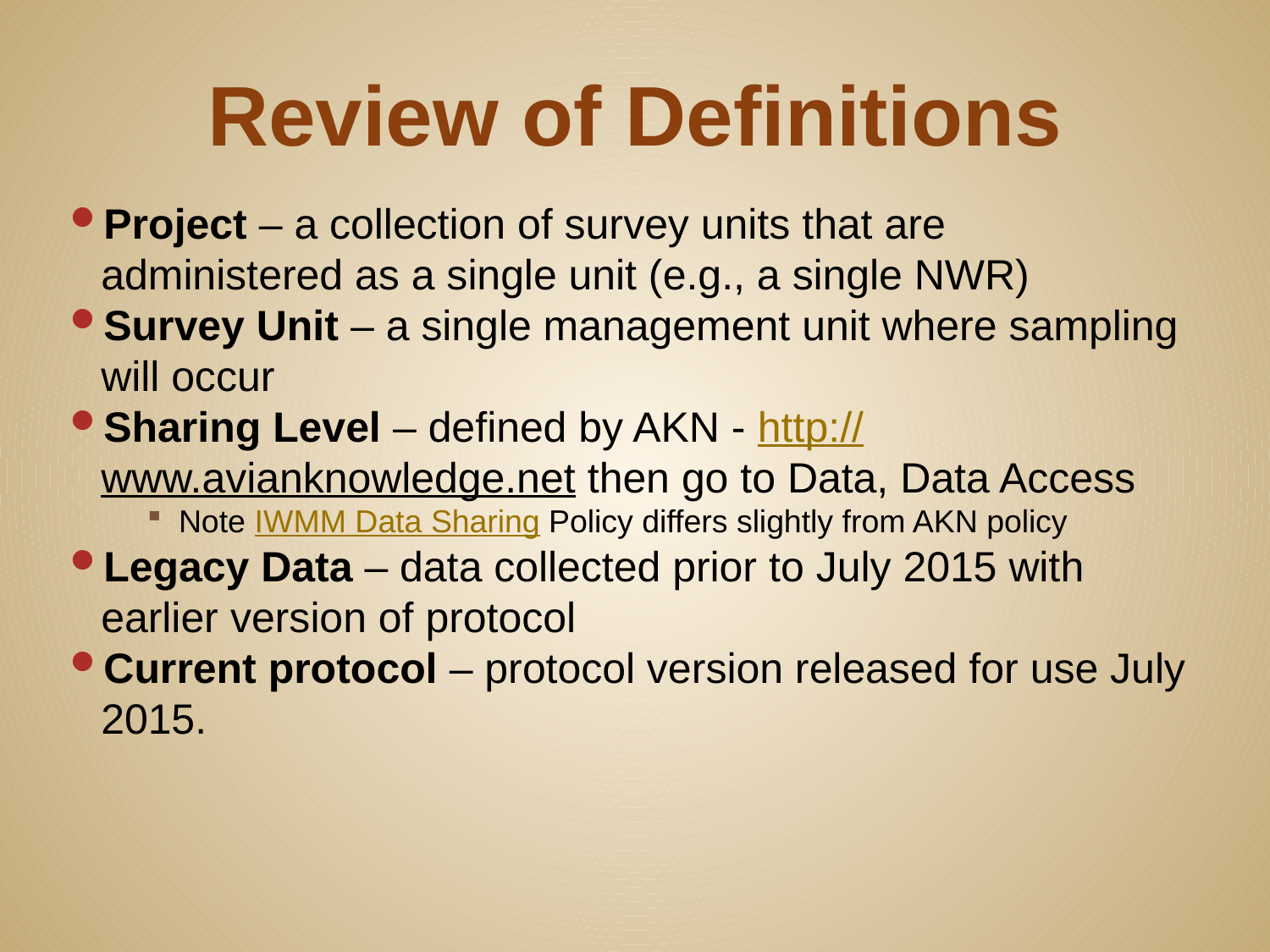

# Review of Definitions
Project – a collection of survey units that are administered as a single unit (e.g., a single NWR)
Survey Unit – a single management unit where sampling will occur
Sharing Level – defined by AKN - http://www.avianknowledge.net then go to Data, Data Access
Note IWMM Data Sharing Policy differs slightly from AKN policy
Legacy Data – data collected prior to July 2015 with earlier version of protocol
Current protocol – protocol version released for use July 2015.